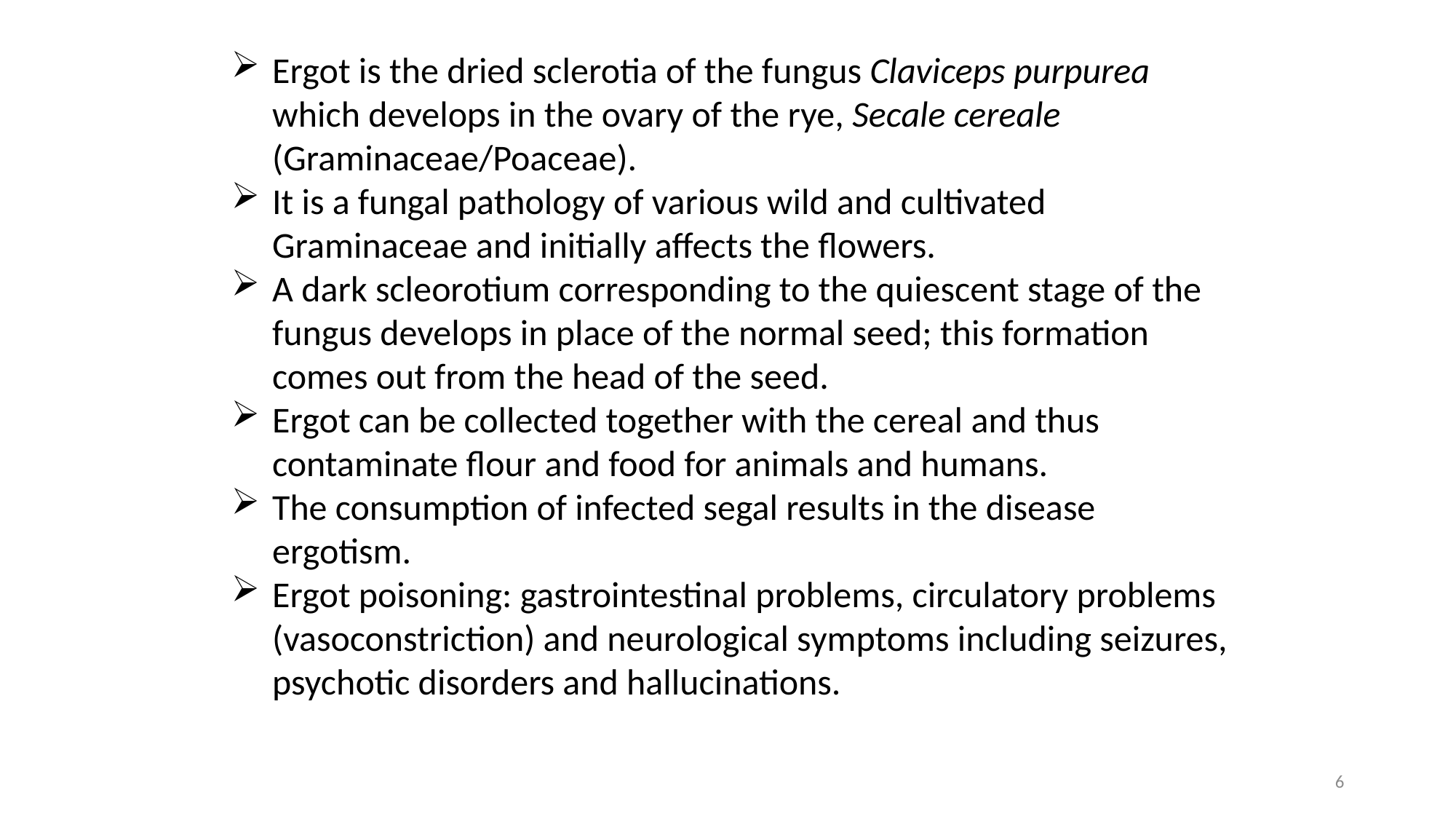

Ergot is the dried sclerotia of the fungus Claviceps purpurea which develops in the ovary of the rye, Secale cereale (Graminaceae/Poaceae).
It is a fungal pathology of various wild and cultivated Graminaceae and initially affects the flowers.
A dark scleorotium corresponding to the quiescent stage of the fungus develops in place of the normal seed; this formation comes out from the head of the seed.
Ergot can be collected together with the cereal and thus contaminate flour and food for animals and humans.
The consumption of infected segal results in the disease ergotism.
Ergot poisoning: gastrointestinal problems, circulatory problems (vasoconstriction) and neurological symptoms including seizures, psychotic disorders and hallucinations.

6